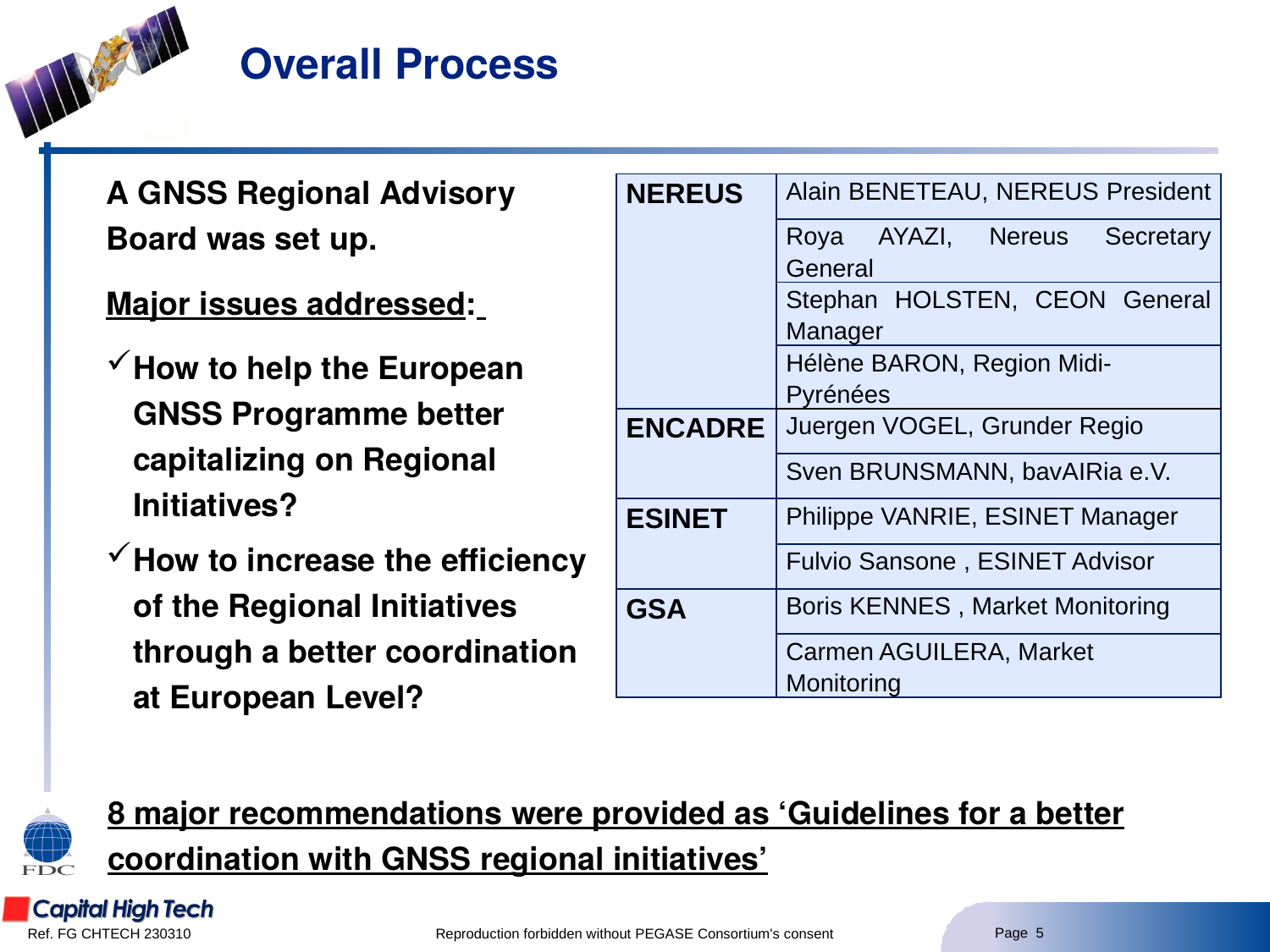

# Overall Process
A GNSS Regional Advisory Board was set up.
Major issues addressed:
How to help the European GNSS Programme better capitalizing on Regional Initiatives?
How to increase the efficiency of the Regional Initiatives through a better coordination at European Level?

| NEREUS | Alain BENETEAU, NEREUS President |
| --- | --- |
|  | Roya AYAZI, Nereus Secretary General |
|  | Stephan HOLSTEN, CEON General Manager |
|  | Hélène BARON, Region Midi-Pyrénées |
| ENCADRE | Juergen VOGEL, Grunder Regio |
|  | Sven BRUNSMANN, bavAIRia e.V. |
| ESINET | Philippe VANRIE, ESINET Manager |
|  | Fulvio Sansone , ESINET Advisor |
| GSA | Boris KENNES , Market Monitoring |
|  | Carmen AGUILERA, Market Monitoring |
8 major recommendations were provided as ‘Guidelines for a better coordination with GNSS regional initiatives’